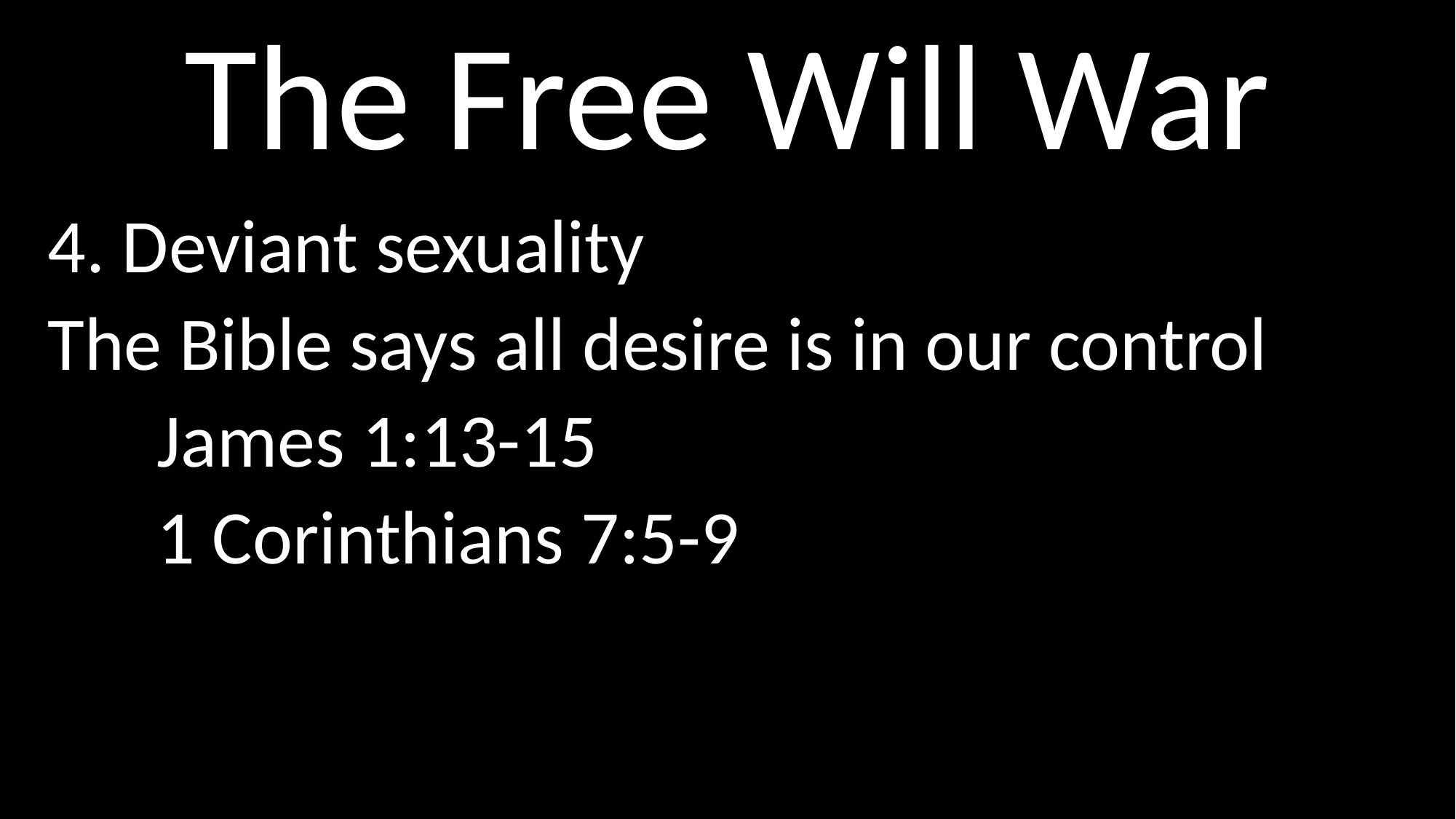

# The Free Will War
4. Deviant sexuality
The Bible says all desire is in our control
	James 1:13-15
	1 Corinthians 7:5-9